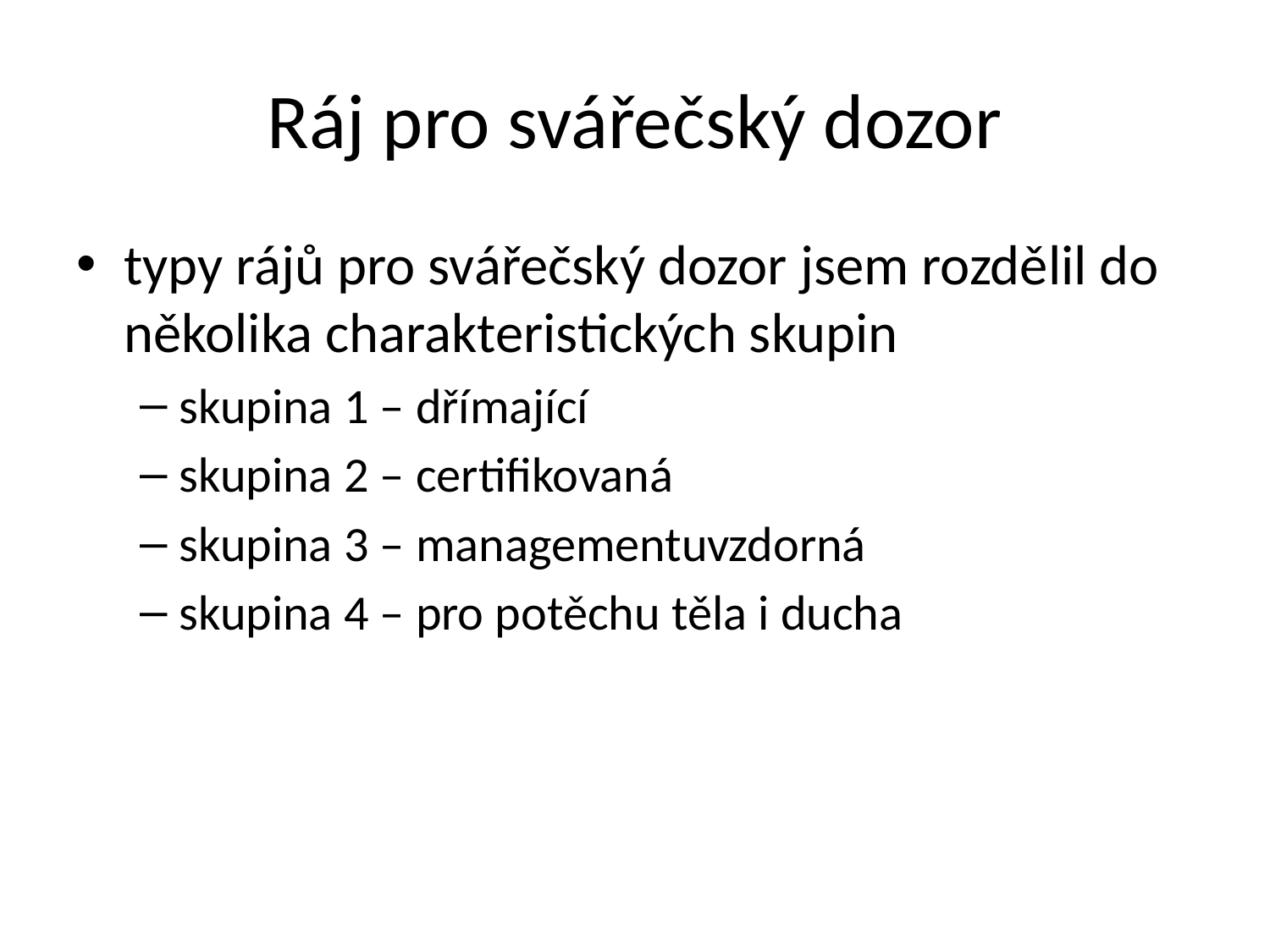

# Ráj pro svářečský dozor
typy rájů pro svářečský dozor jsem rozdělil do
několika charakteristických skupin
skupina 1 – dřímající
skupina 2 – certifikovaná
skupina 3 – managementuvzdorná
skupina 4 – pro potěchu těla i ducha